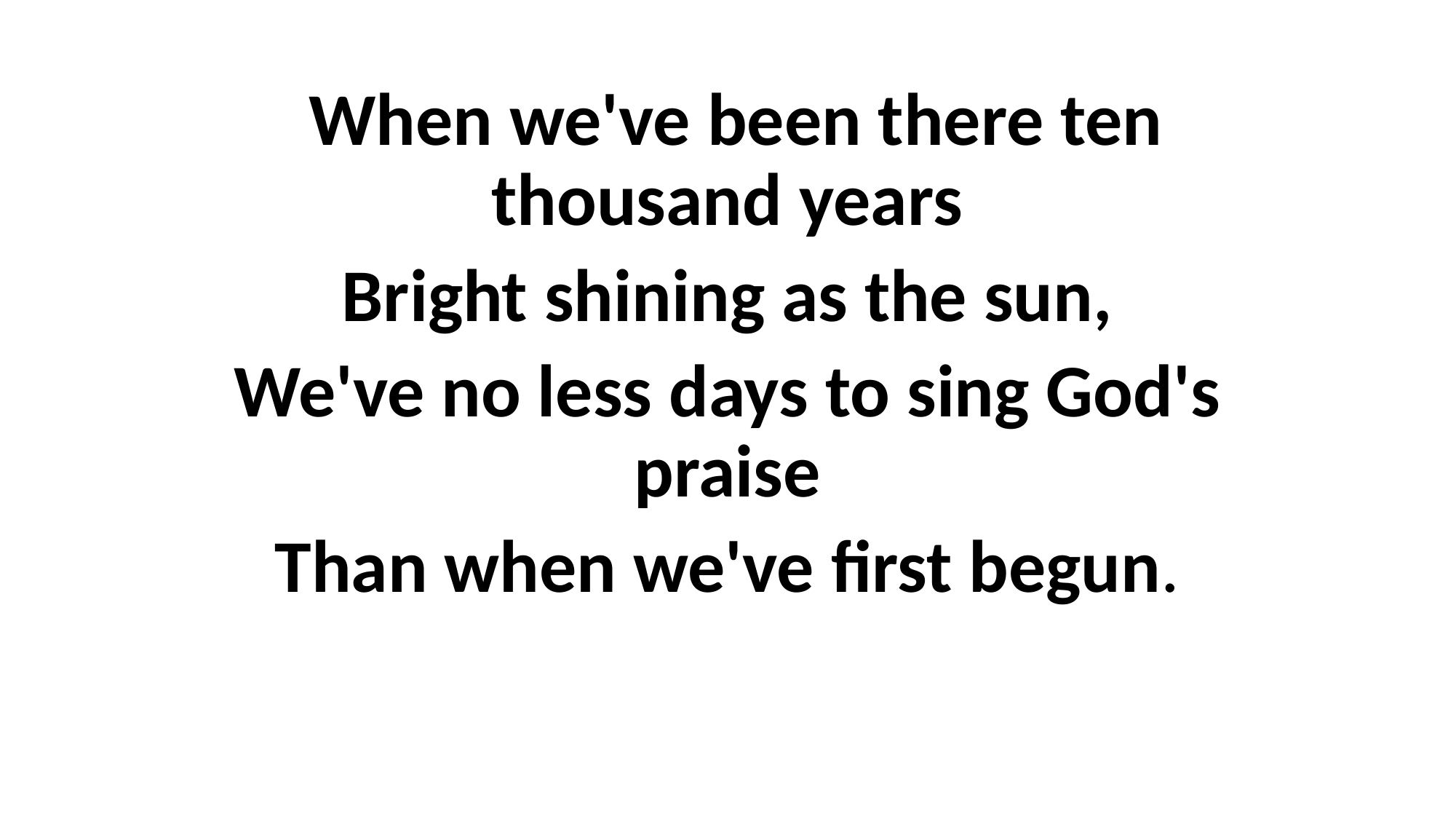

When we've been there ten thousand years
Bright shining as the sun,
We've no less days to sing God's praise
Than when we've first begun.